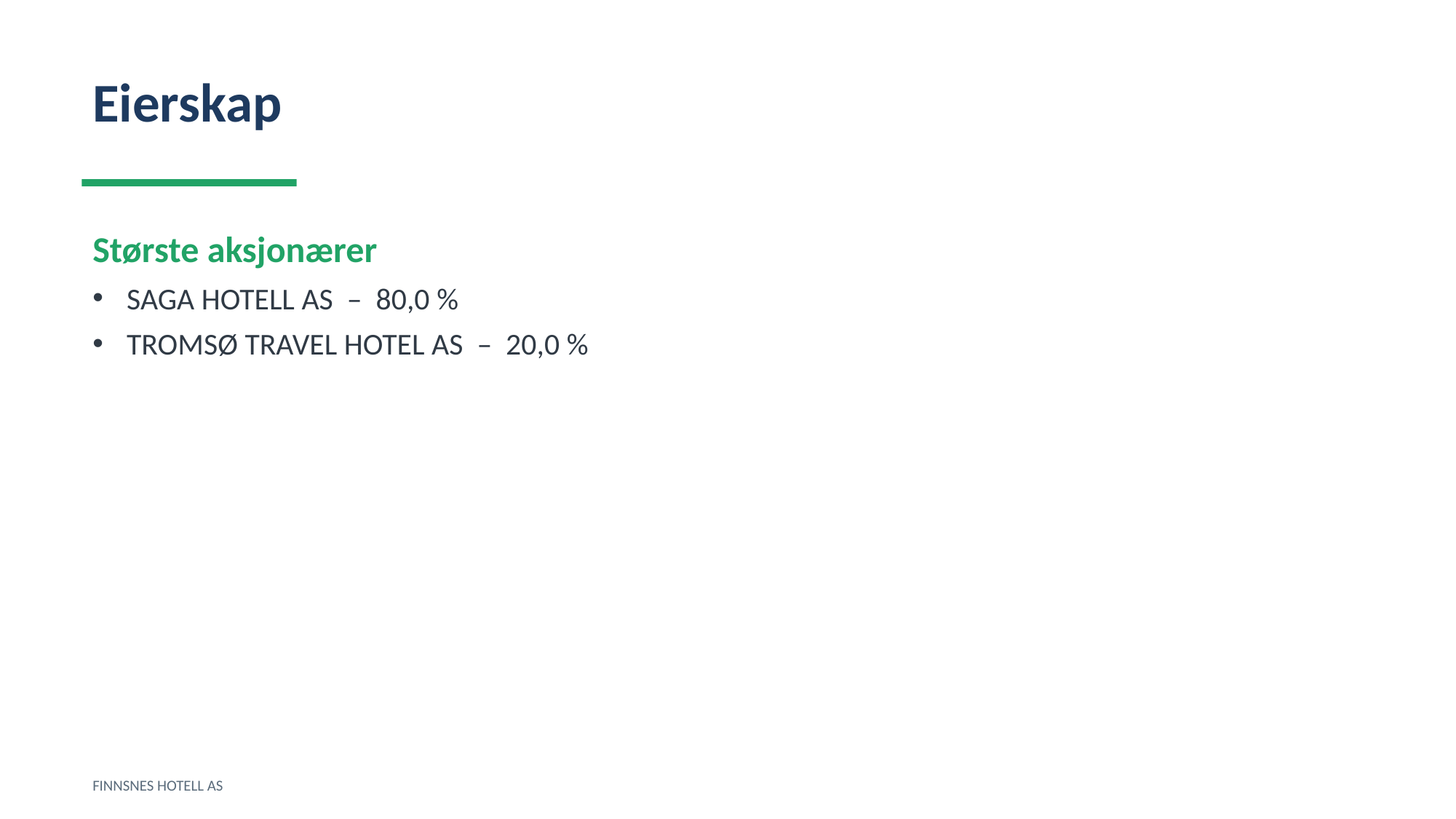

Eierskap

Største aksjonærer
SAGA HOTELL AS  –  80,0 %
TROMSØ TRAVEL HOTEL AS  –  20,0 %
FINNSNES HOTELL AS